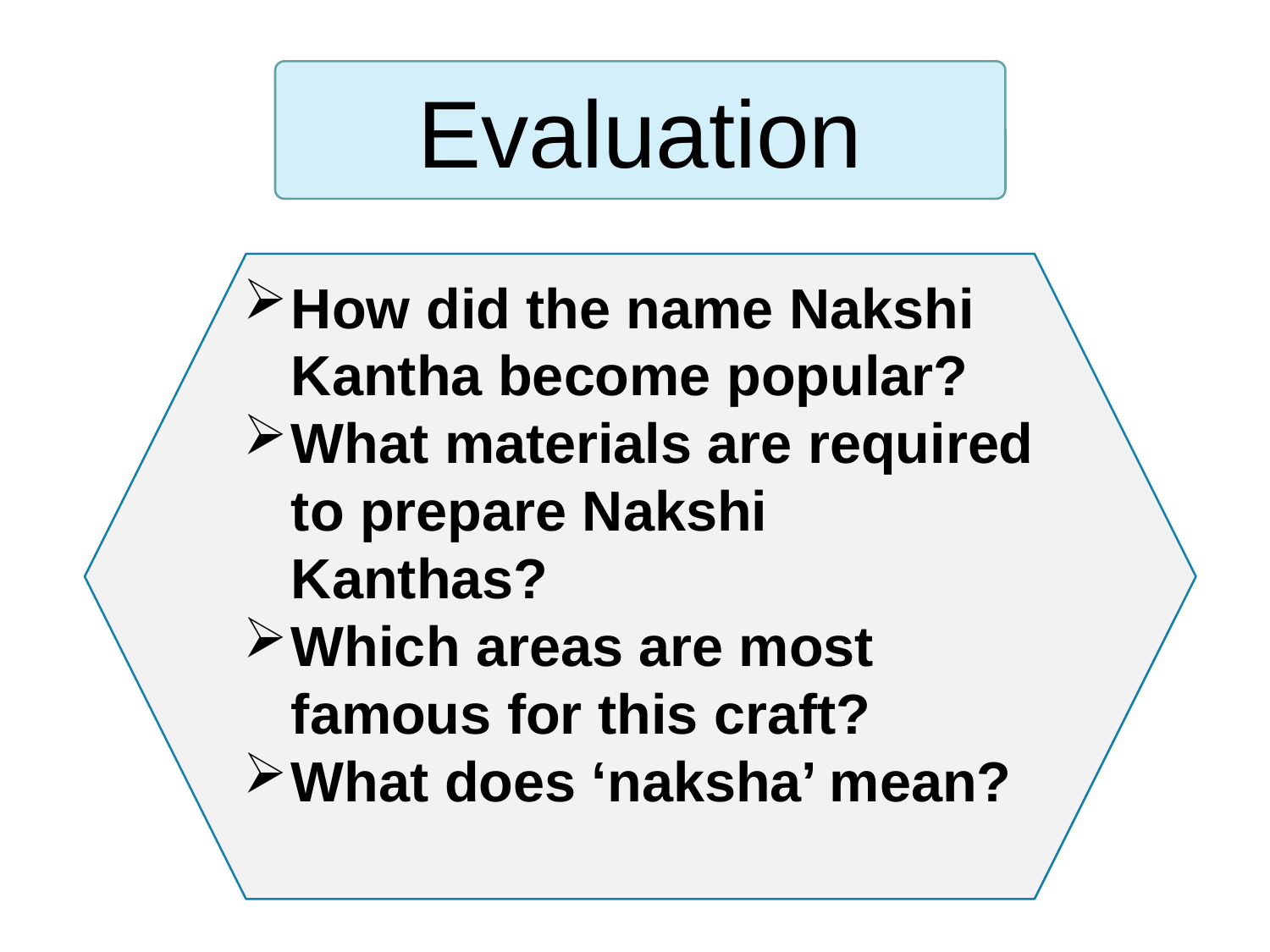

Evaluation
Evaluation
How did the name Nakshi Kantha become popular?
What materials are required to prepare Nakshi Kanthas?
Which areas are most famous for this craft?
What does ‘naksha’ mean?